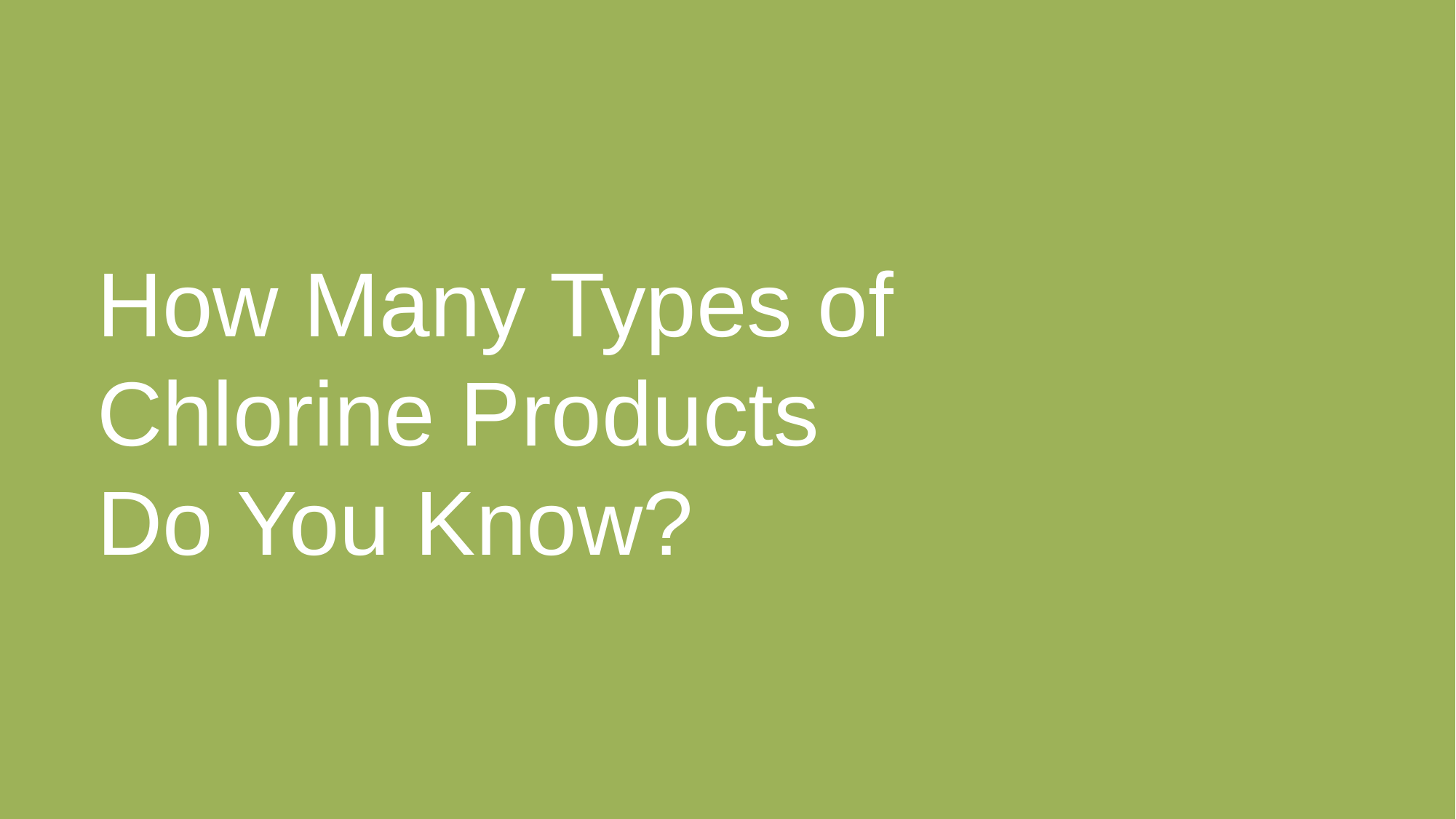

# How Many Types of Chlorine Products Do You Know?